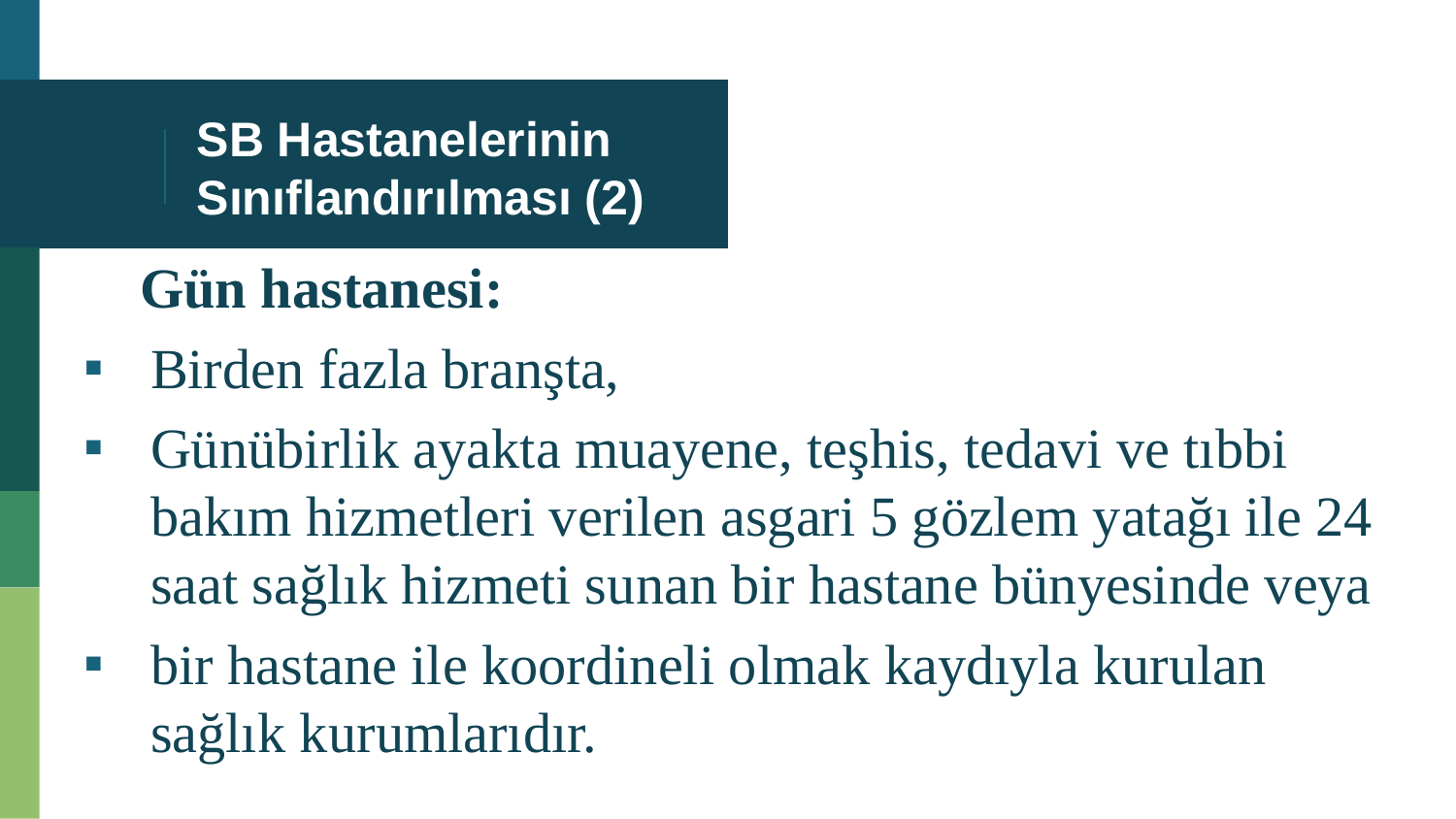

# SB Hastanelerinin Sınıflandırılması (2)
    Gün hastanesi:
Birden fazla branşta,
Günübirlik ayakta muayene, teşhis, tedavi ve tıbbi bakım hizmetleri verilen asgari 5 gözlem yatağı ile 24 saat sağlık hizmeti sunan bir hastane bünyesinde veya
bir hastane ile koordineli olmak kaydıyla kurulan sağlık kurumlarıdır.